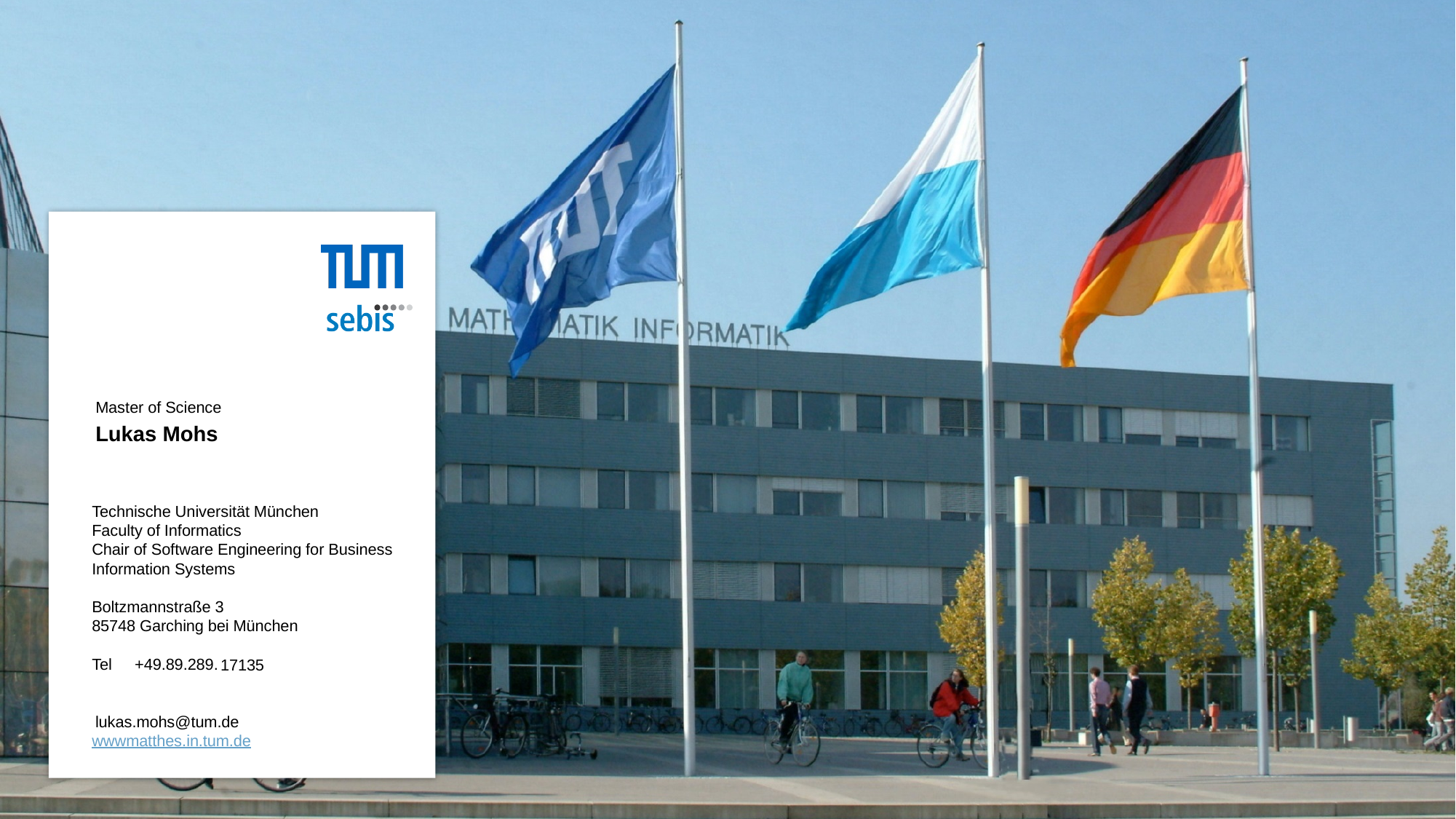

Master of Science
Lukas Mohs

17135
lukas.mohs@tum.de